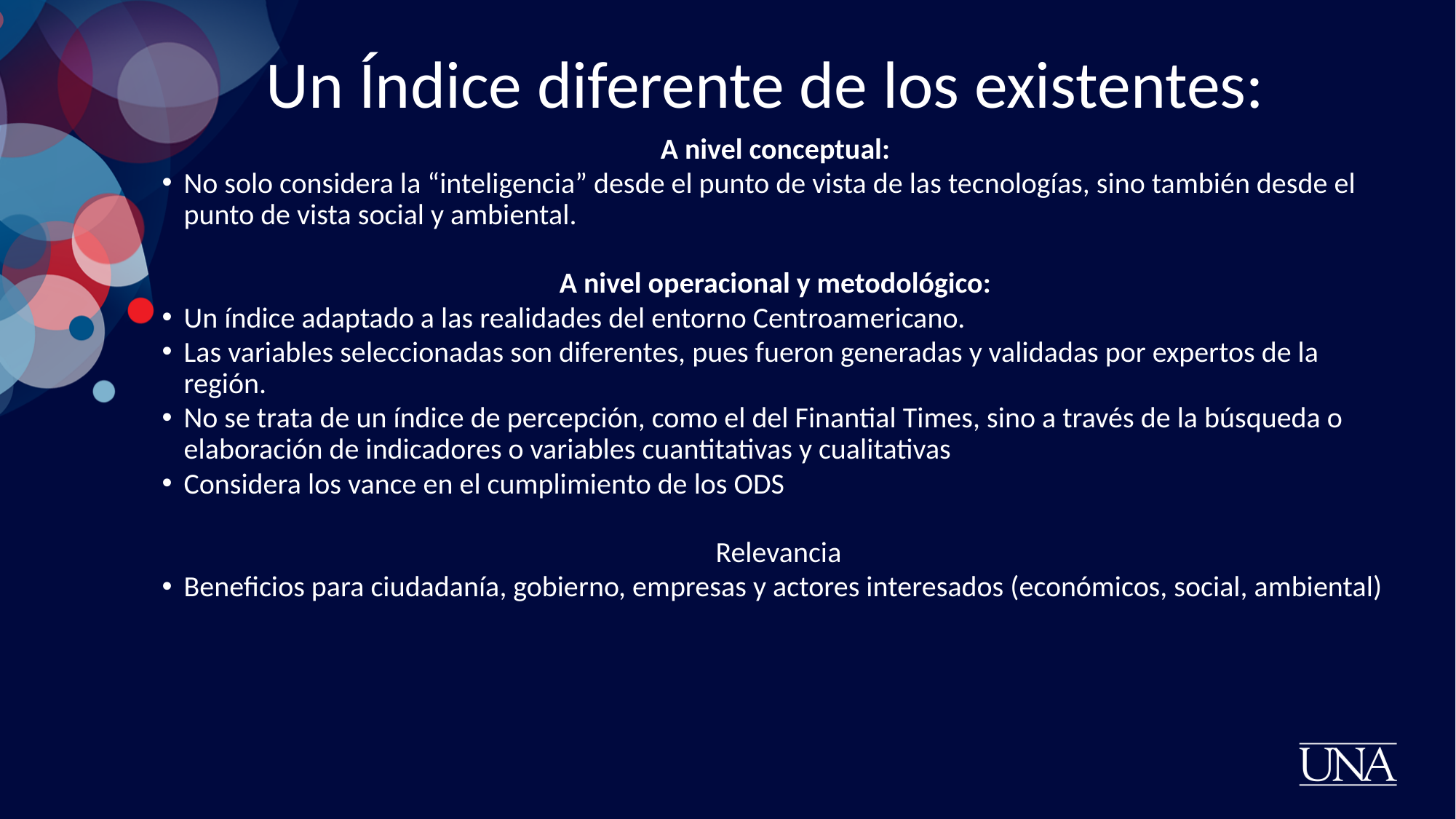

# Un Índice diferente de los existentes:
A nivel conceptual:
No solo considera la “inteligencia” desde el punto de vista de las tecnologías, sino también desde el punto de vista social y ambiental.

A nivel operacional y metodológico:
Un índice adaptado a las realidades del entorno Centroamericano.
Las variables seleccionadas son diferentes, pues fueron generadas y validadas por expertos de la región.
No se trata de un índice de percepción, como el del Finantial Times, sino a través de la búsqueda o elaboración de indicadores o variables cuantitativas y cualitativas
Considera los vance en el cumplimiento de los ODS

Relevancia
Beneficios para ciudadanía, gobierno, empresas y actores interesados (económicos, social, ambiental)